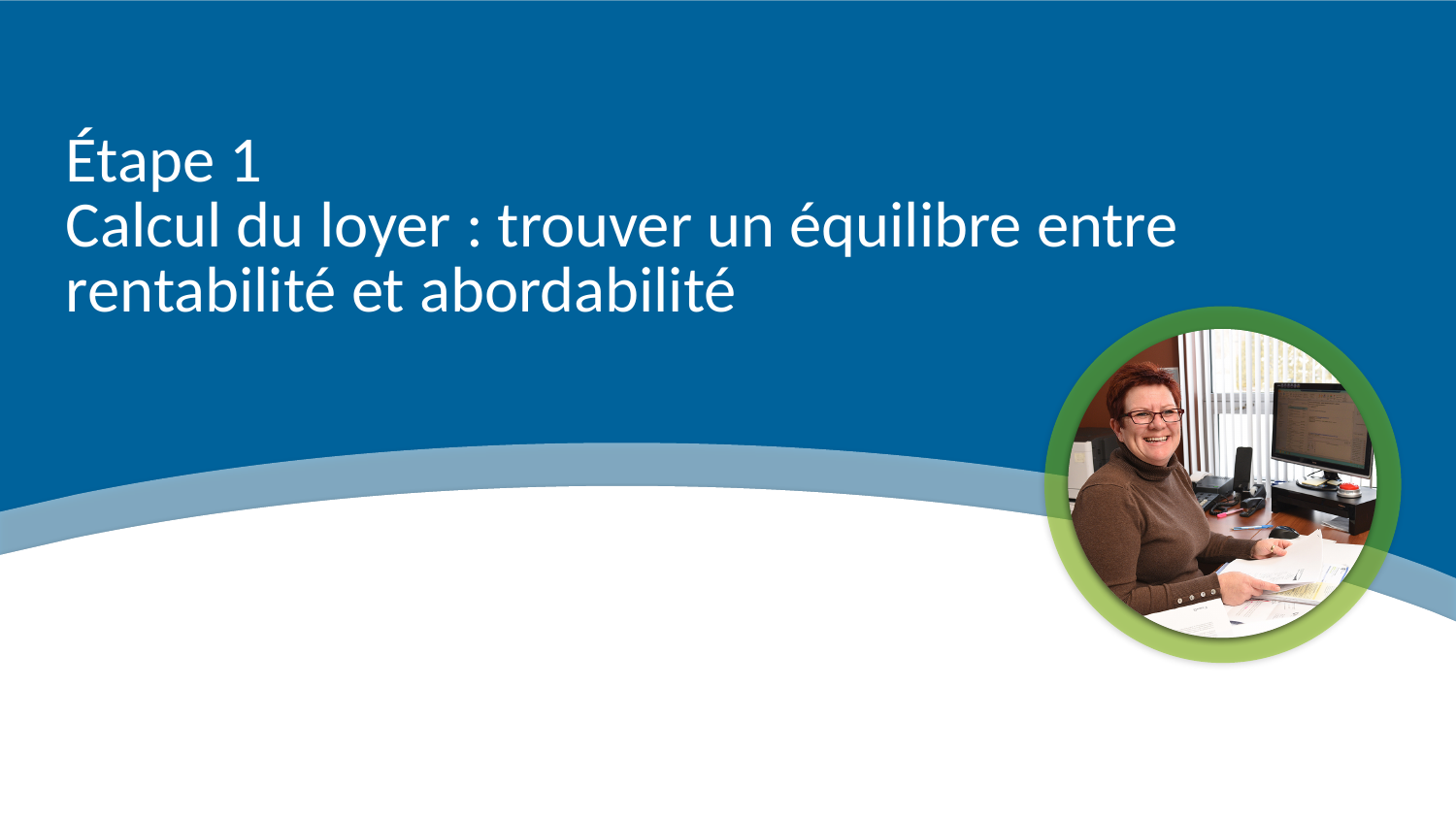

# Étape 1 Calcul du loyer : trouver un équilibre entre rentabilité et abordabilité